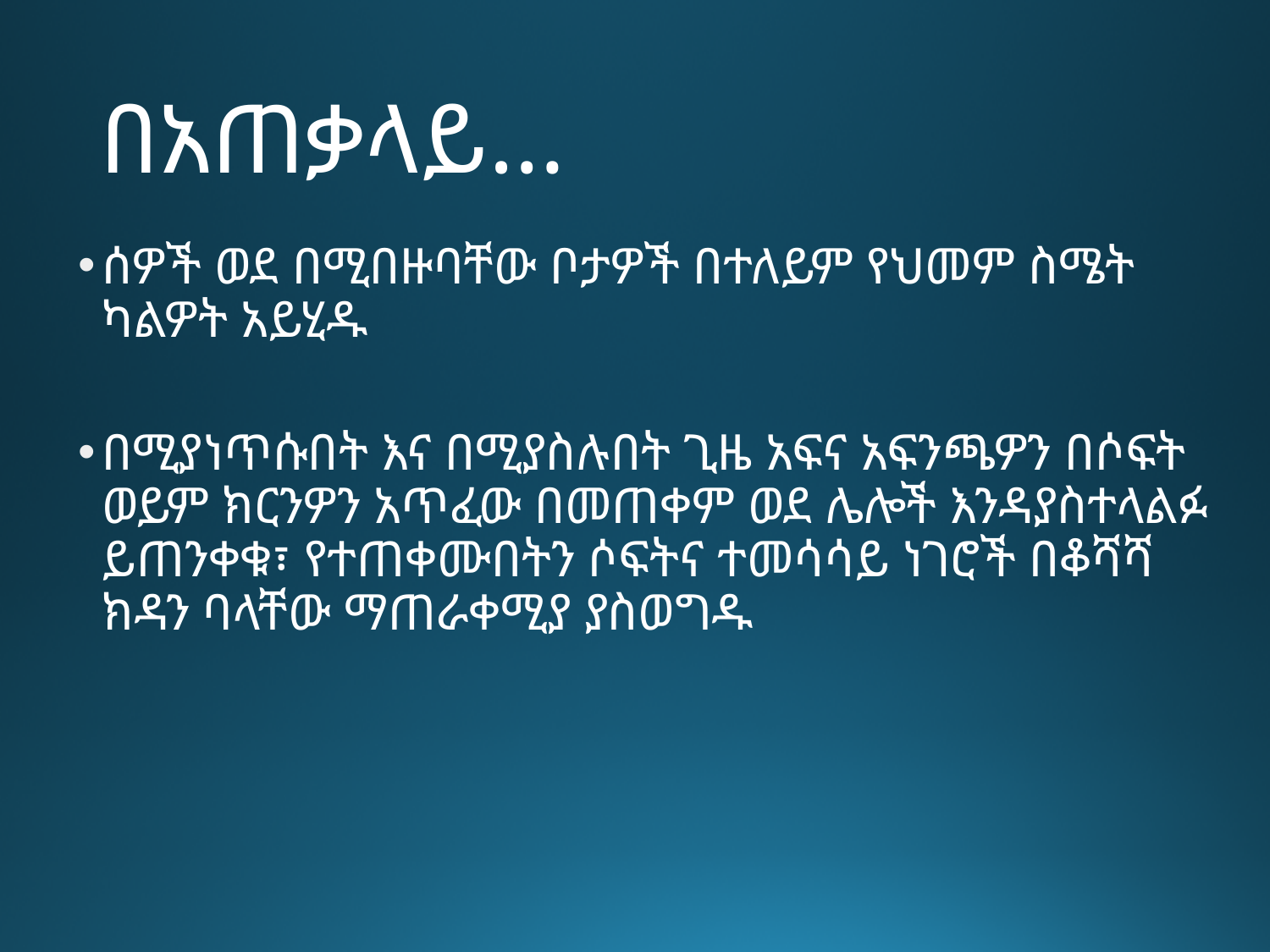

# በአጠቃላይ…
ሰዎች ወደ በሚበዙባቸው ቦታዎች በተለይም የህመም ስሜት ካልዎት አይሂዱ

በሚያነጥሱበት እና በሚያስሉበት ጊዜ አፍና አፍንጫዎን በሶፍት ወይም ክርንዎን አጥፈው በመጠቀም ወደ ሌሎች እንዳያስተላልፉ ይጠንቀቁ፣ የተጠቀሙበትን ሶፍትና ተመሳሳይ ነገሮች በቆሻሻ ክዳን ባላቸው ማጠራቀሚያ ያስወግዱ